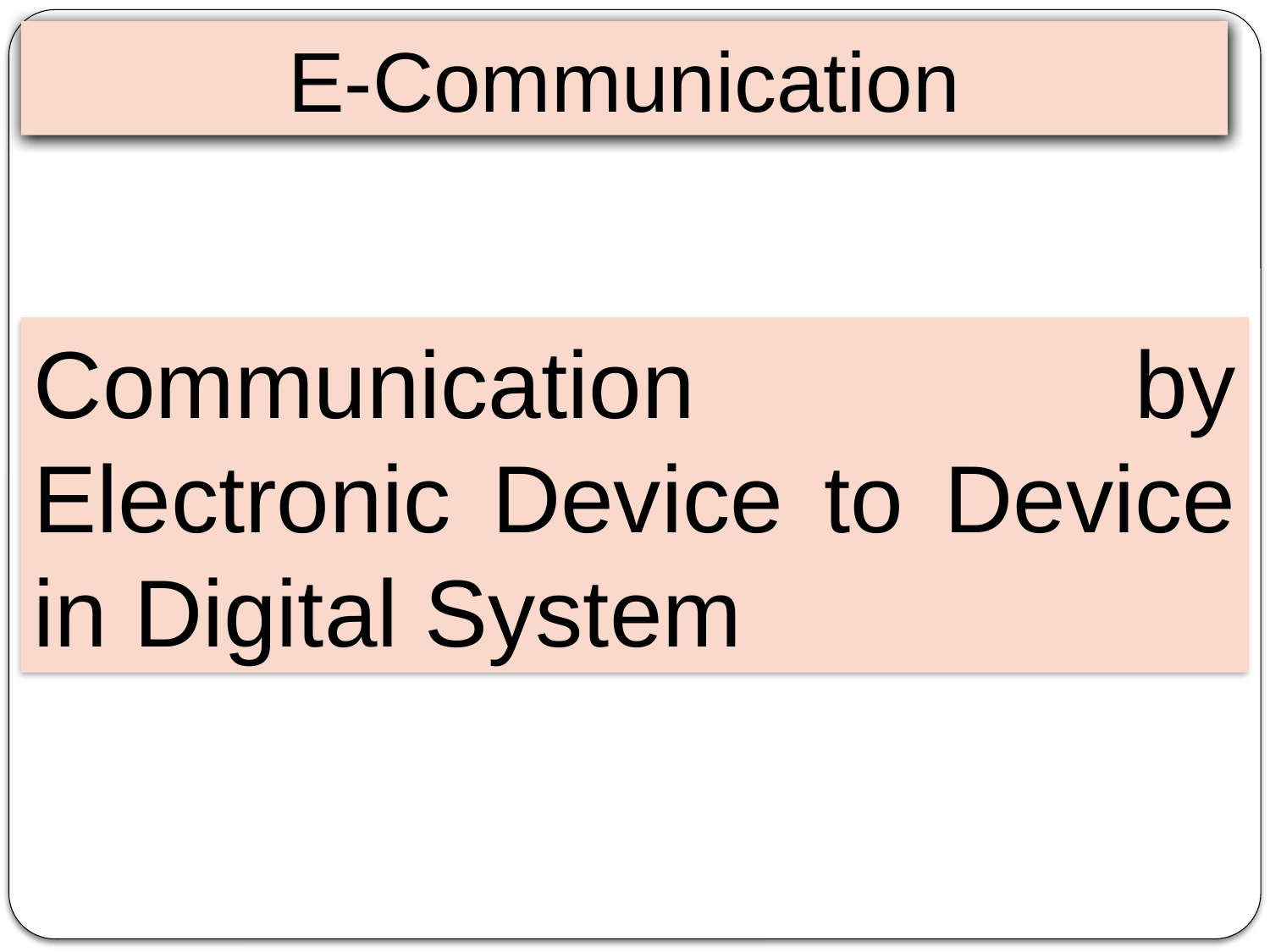

E-Communication
Communication by Electronic Device to Device in Digital System